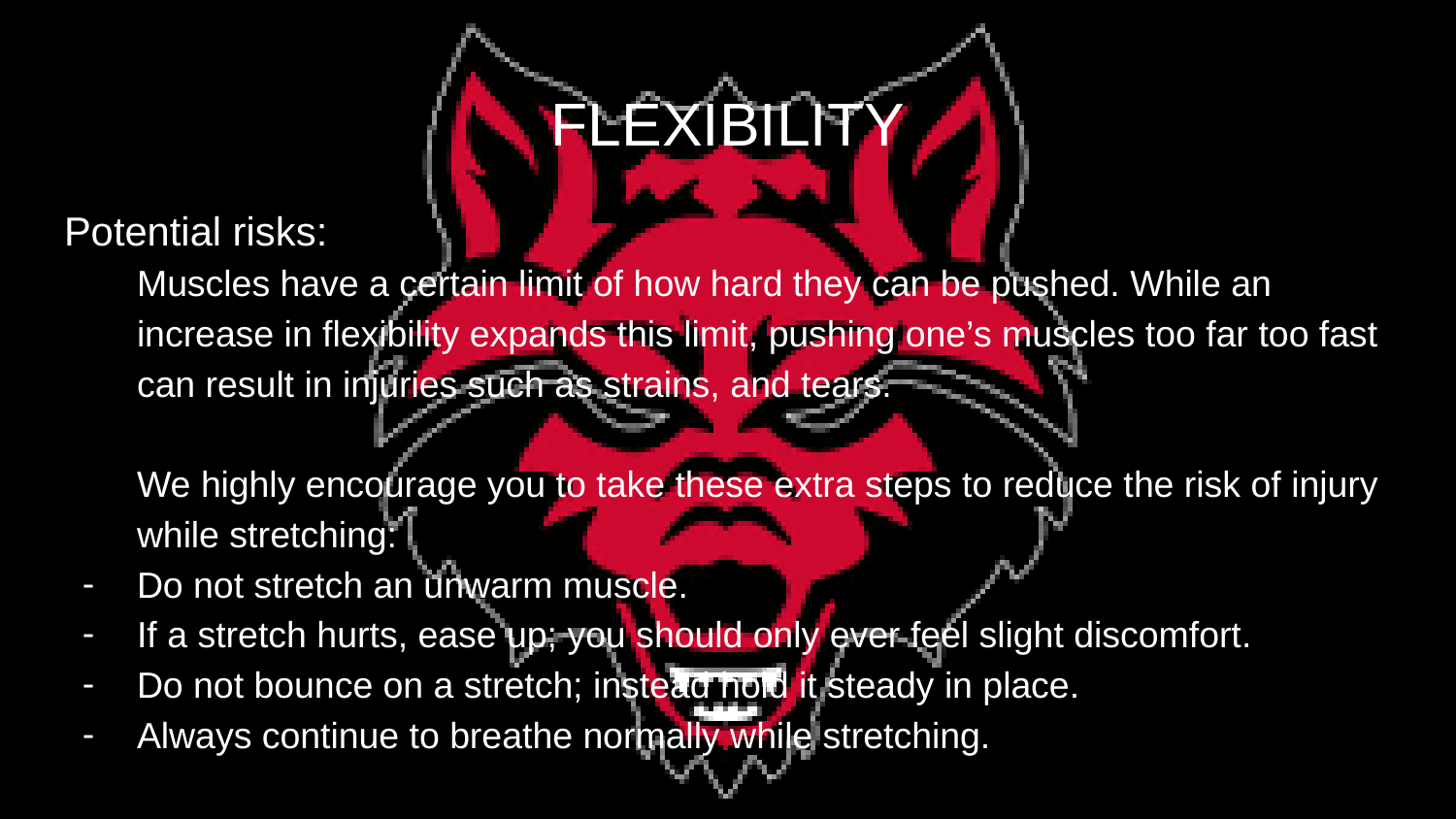

# FLEXIBILITY
Potential risks:
Muscles have a certain limit of how hard they can be pushed. While an increase in flexibility expands this limit, pushing one’s muscles too far too fast can result in injuries such as strains, and tears.

We highly encourage you to take these extra steps to reduce the risk of injury while stretching:
Do not stretch an unwarm muscle.
If a stretch hurts, ease up; you should only ever feel slight discomfort.
Do not bounce on a stretch; instead hold it steady in place.
Always continue to breathe normally while stretching.